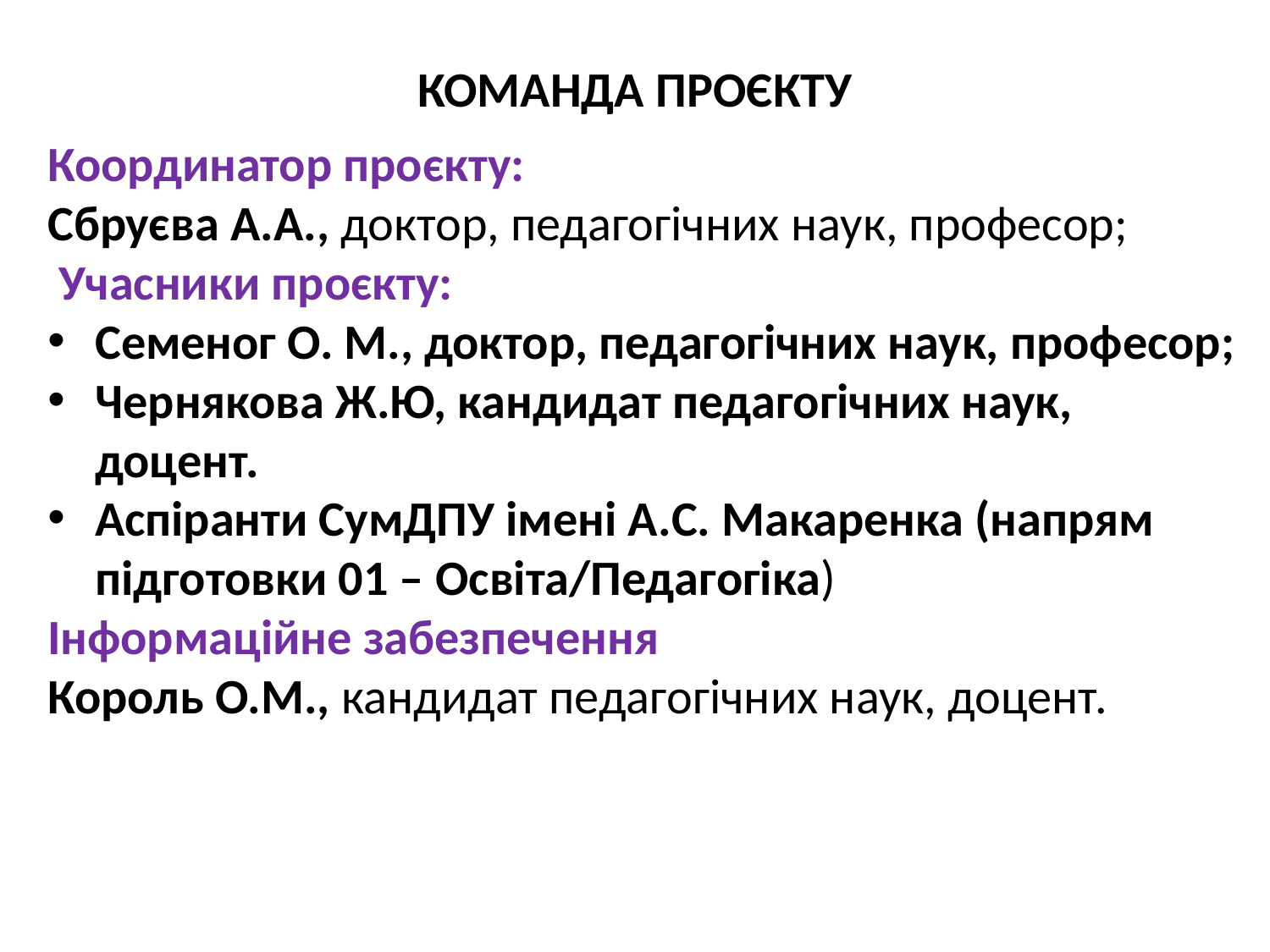

# КОМАНДА ПРОЄКТУ
Координатор проєкту:
Сбруєва А.А., доктор, педагогічних наук, професор;
 Учасники проєкту:
Семеног О. М., доктор, педагогічних наук, професор;
Чернякова Ж.Ю, кандидат педагогічних наук, доцент.
Аспіранти СумДПУ імені А.С. Макаренка (напрям підготовки 01 – Освіта/Педагогіка)
Інформаційне забезпечення
Король О.М., кандидат педагогічних наук, доцент.